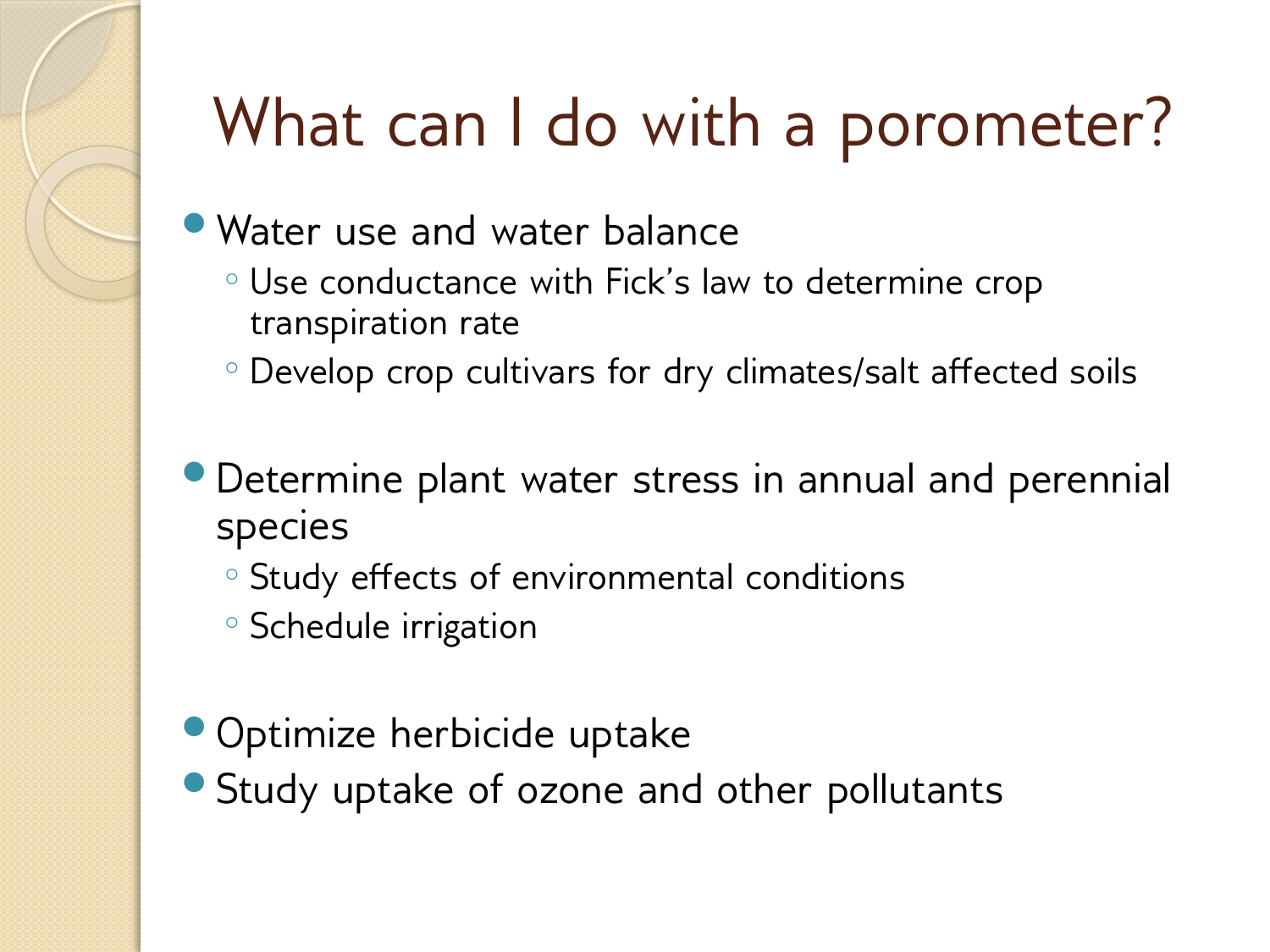

# What can I do with a porometer?
Water use and water balance
Use conductance with Fick’s law to determine crop transpiration rate
Develop crop cultivars for dry climates/salt affected soils

Determine plant water stress in annual and perennial species
Study effects of environmental conditions
Schedule irrigation

Optimize herbicide uptake
Study uptake of ozone and other pollutants